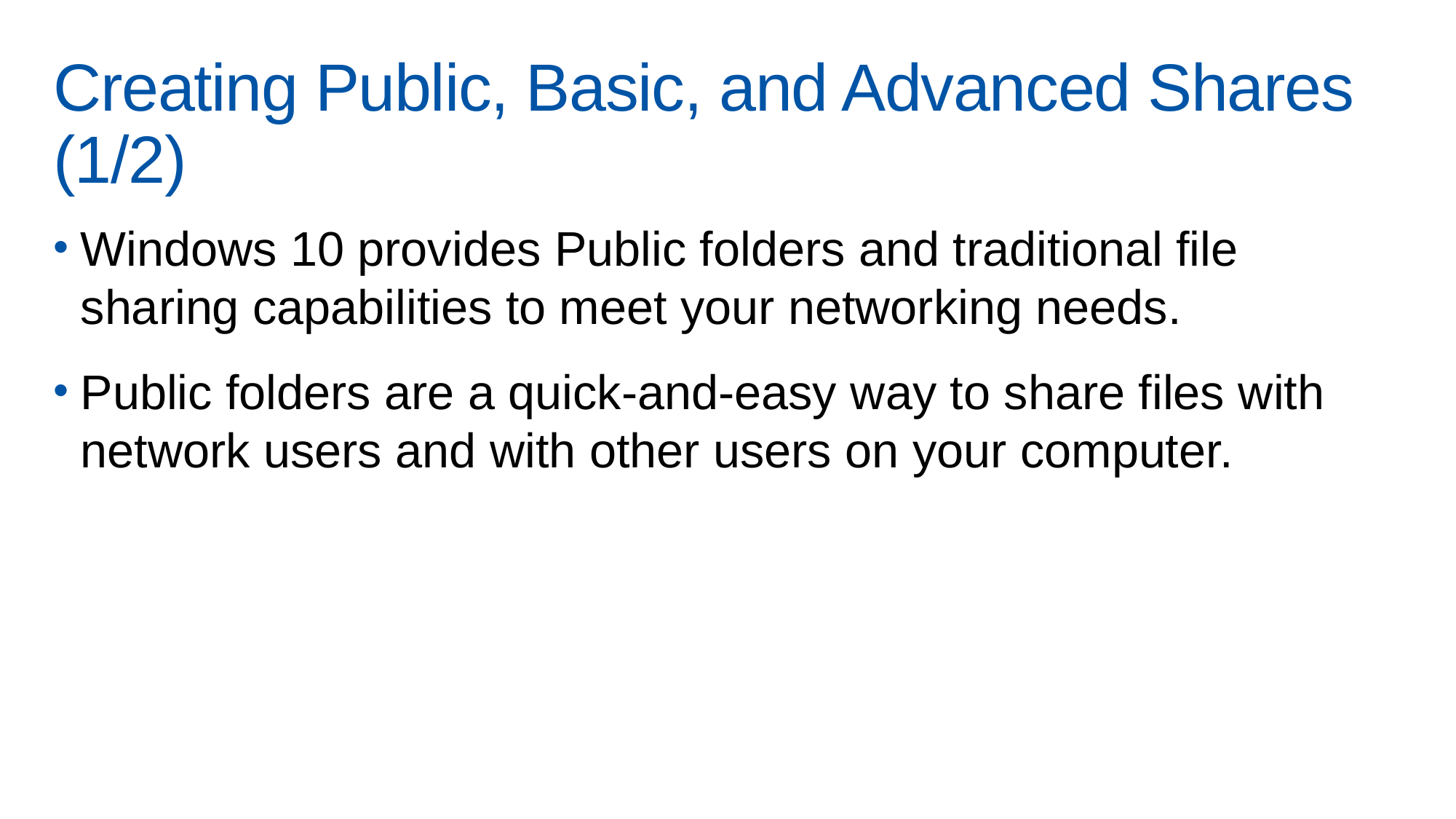

# Creating Public, Basic, and Advanced Shares (1/2)
Windows 10 provides Public folders and traditional file sharing capabilities to meet your networking needs.
Public folders are a quick-and-easy way to share files with network users and with other users on your computer.